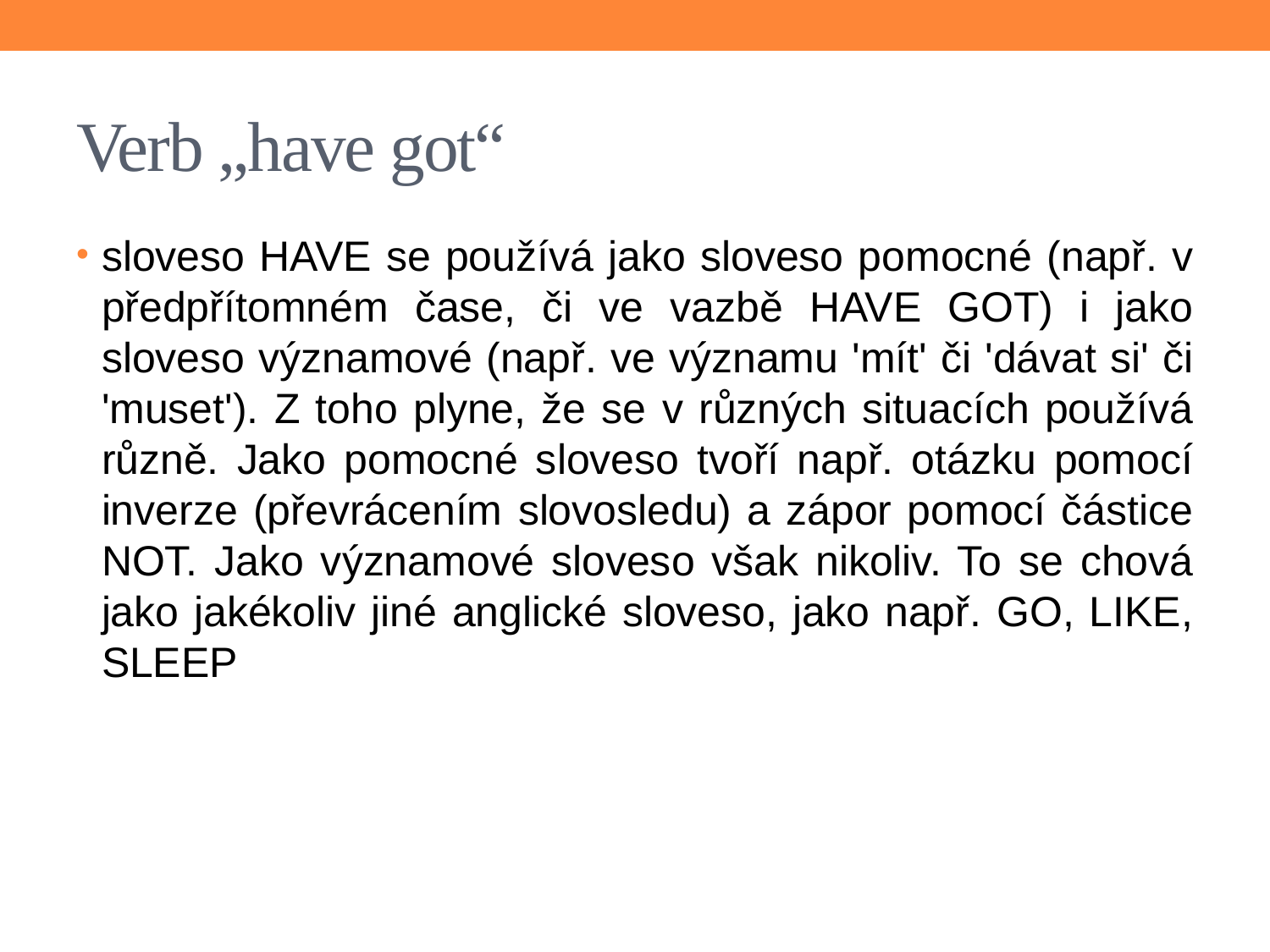

# Verb „have got“
sloveso HAVE se používá jako sloveso pomocné (např. v předpřítomném čase, či ve vazbě HAVE GOT) i jako sloveso významové (např. ve významu 'mít' či 'dávat si' či 'muset'). Z toho plyne, že se v různých situacích používá různě. Jako pomocné sloveso tvoří např. otázku pomocí inverze (převrácením slovosledu) a zápor pomocí částice NOT. Jako významové sloveso však nikoliv. To se chová jako jakékoliv jiné anglické sloveso, jako např. GO, LIKE, SLEEP